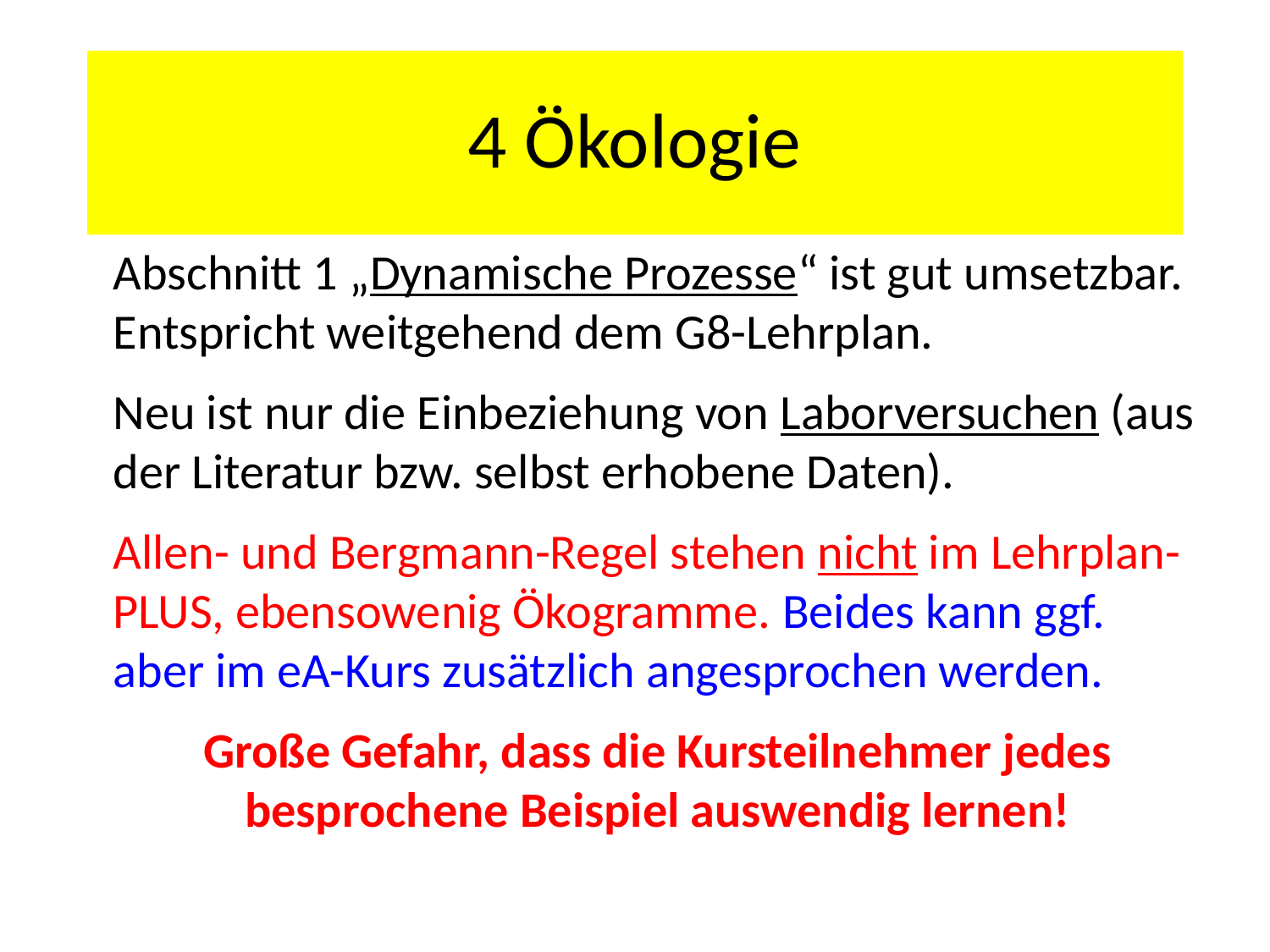

# 4 Ökologie
Abschnitt 1 „Dynamische Prozesse“ ist gut umsetzbar. Entspricht weitgehend dem G8-Lehrplan.
Neu ist nur die Einbeziehung von Laborversuchen (aus der Literatur bzw. selbst erhobene Daten).
Allen- und Bergmann-Regel stehen nicht im Lehrplan-PLUS, ebensowenig Ökogramme. Beides kann ggf. aber im eA-Kurs zusätzlich angesprochen werden.
Große Gefahr, dass die Kursteilnehmer jedes besprochene Beispiel auswendig lernen!